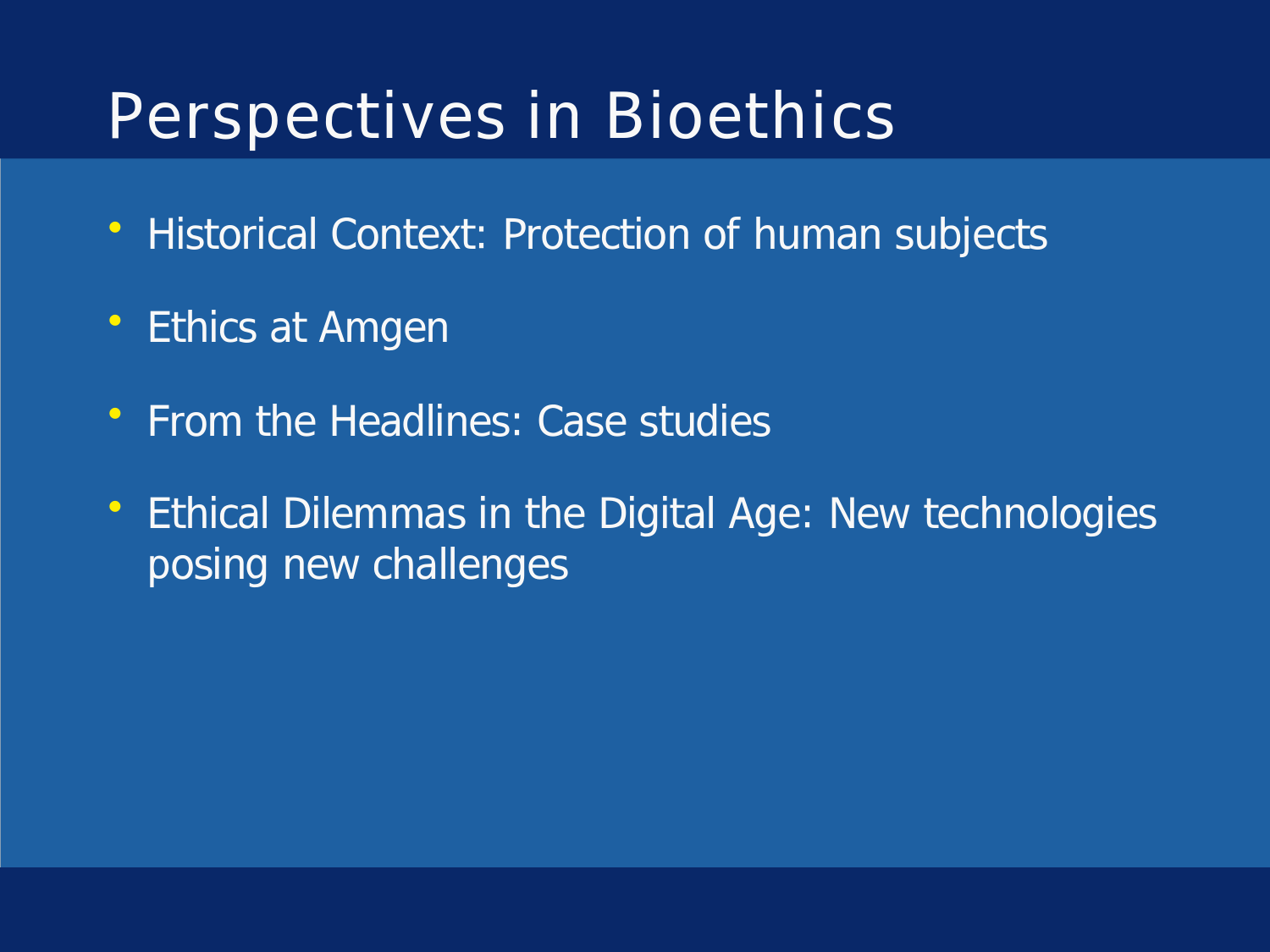

# Perspectives in Bioethics
Historical Context: Protection of human subjects
Ethics at Amgen
From the Headlines: Case studies
Ethical Dilemmas in the Digital Age: New technologies posing new challenges